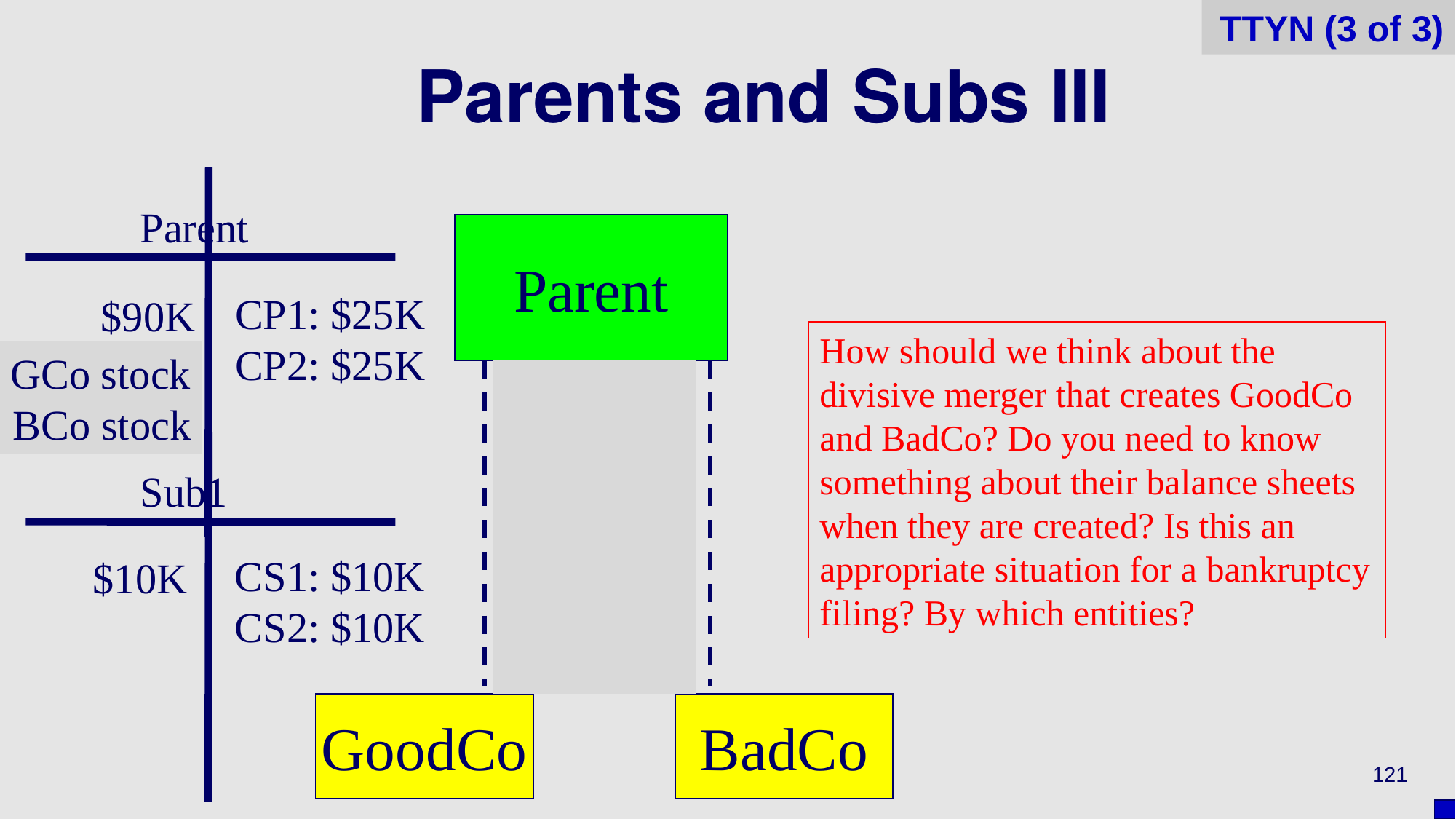

TTYN (3 of 3)
# Parents and Subs III
Parent
Parent

CP1: $25K
CP2: $25K
$90K
Sub1 stock
How should we think about the divisive merger that creates GoodCo and BadCo? Do you need to know something about their balance sheets when they are created? Is this an appropriate situation for a bankruptcy filing? By which entities?
GCo stock
BCo stock

Sub1
Sub1

CS1: $10K
CS2: $10K
$10K
GoodCo
BadCo
121